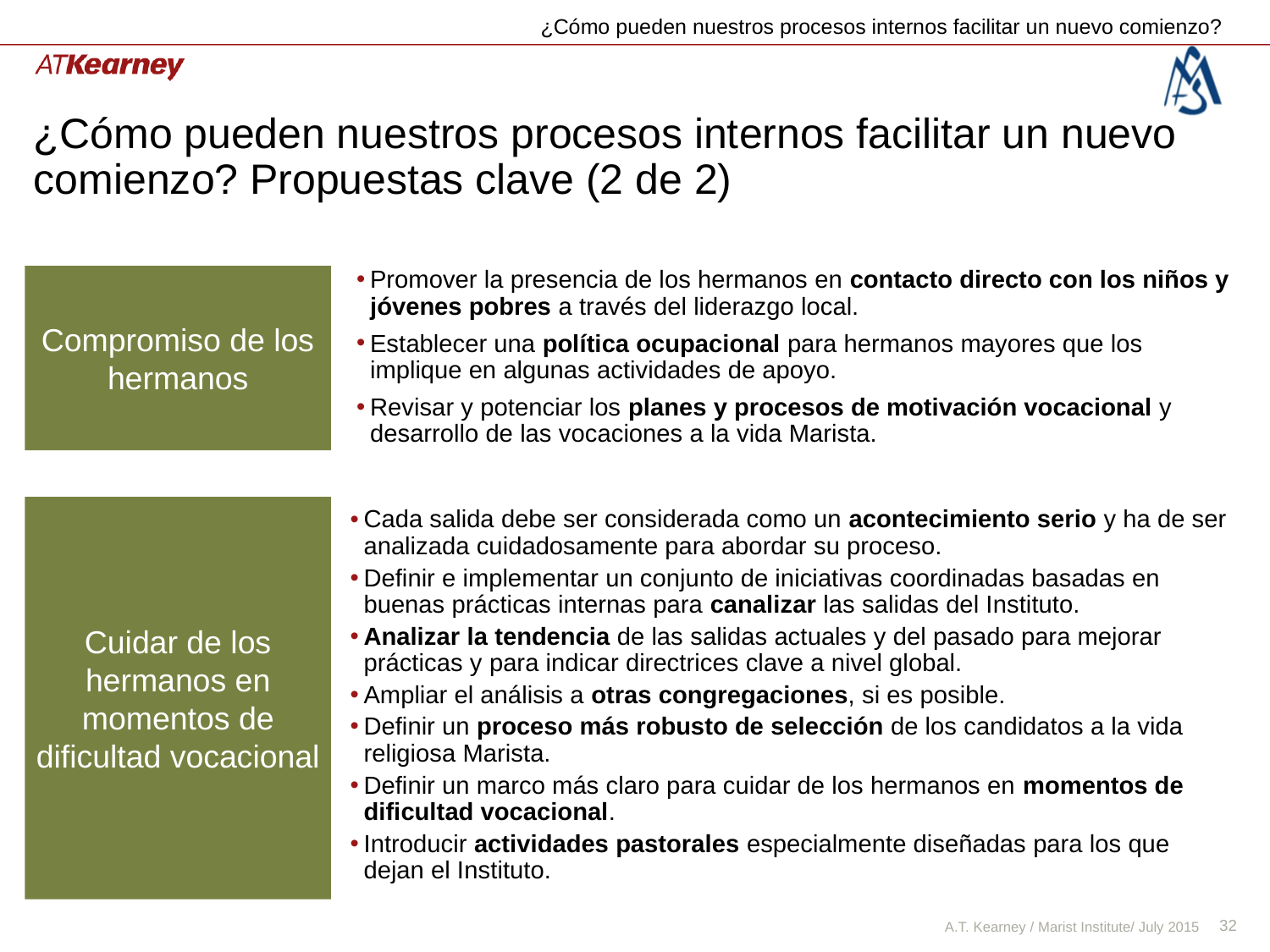

¿Cómo pueden nuestros procesos internos facilitar un nuevo comienzo?
# ¿Cómo pueden nuestros procesos internos facilitar un nuevo comienzo? Propuestas clave (2 de 2)
Promover la presencia de los hermanos en contacto directo con los niños y jóvenes pobres a través del liderazgo local.
Establecer una política ocupacional para hermanos mayores que los implique en algunas actividades de apoyo.
Revisar y potenciar los planes y procesos de motivación vocacional y desarrollo de las vocaciones a la vida Marista.
Compromiso de los hermanos
Cuidar de los hermanos en momentos de dificultad vocacional
Cada salida debe ser considerada como un acontecimiento serio y ha de ser analizada cuidadosamente para abordar su proceso.
Definir e implementar un conjunto de iniciativas coordinadas basadas en buenas prácticas internas para canalizar las salidas del Instituto.
Analizar la tendencia de las salidas actuales y del pasado para mejorar prácticas y para indicar directrices clave a nivel global.
Ampliar el análisis a otras congregaciones, si es posible.
Definir un proceso más robusto de selección de los candidatos a la vida religiosa Marista.
Definir un marco más claro para cuidar de los hermanos en momentos de dificultad vocacional.
Introducir actividades pastorales especialmente diseñadas para los que dejan el Instituto.